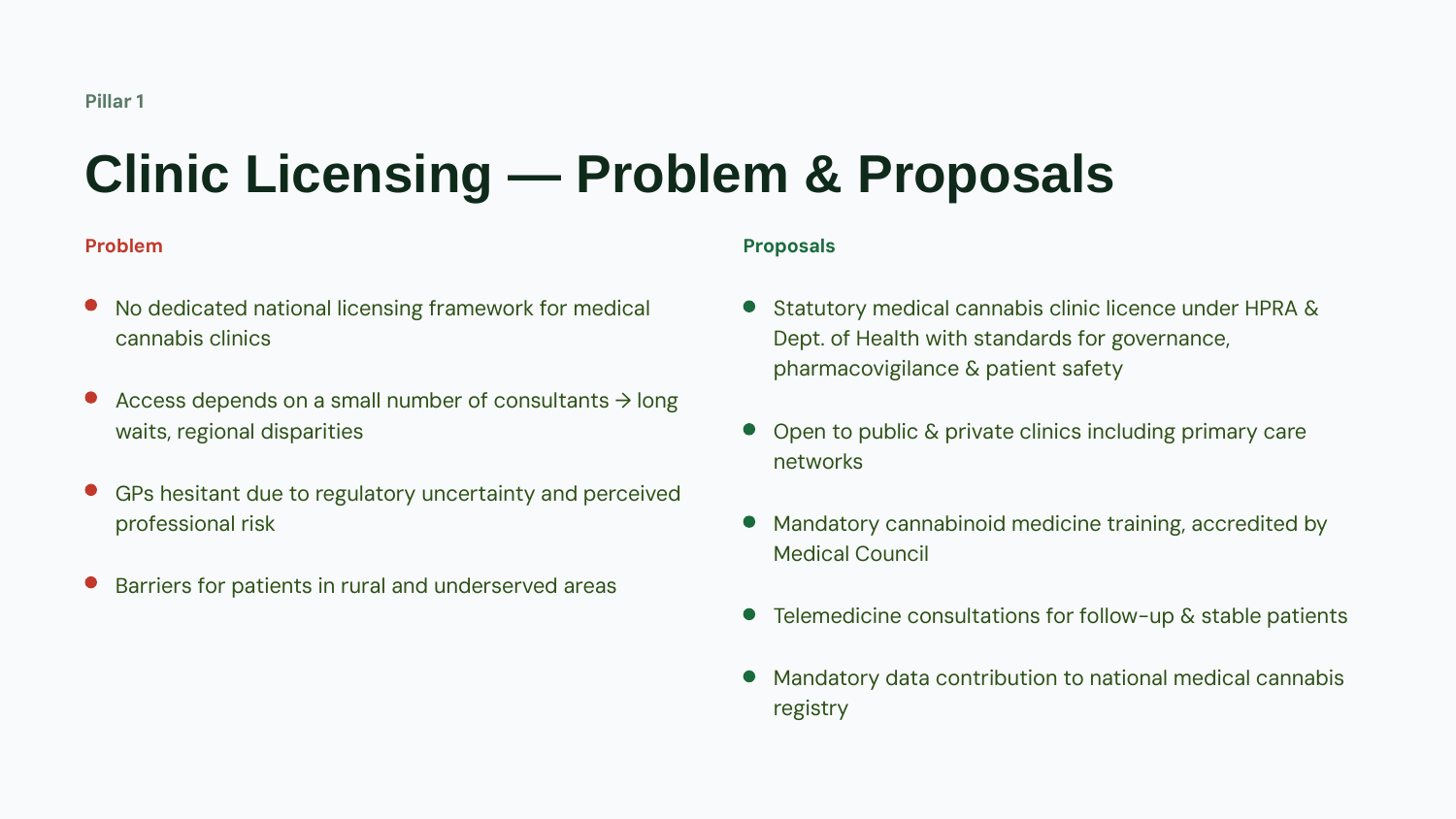

Pillar 1
Clinic Licensing — Problem & Proposals
Problem
Proposals
No dedicated national licensing framework for medical cannabis clinics
Statutory medical cannabis clinic licence under HPRA & Dept. of Health with standards for governance, pharmacovigilance & patient safety

Access depends on a small number of consultants → long waits, regional disparities

Open to public & private clinics including primary care networks

GPs hesitant due to regulatory uncertainty and perceived professional risk

Mandatory cannabinoid medicine training, accredited by Medical Council

Barriers for patients in rural and underserved areas

Telemedicine consultations for follow-up & stable patients

Mandatory data contribution to national medical cannabis registry